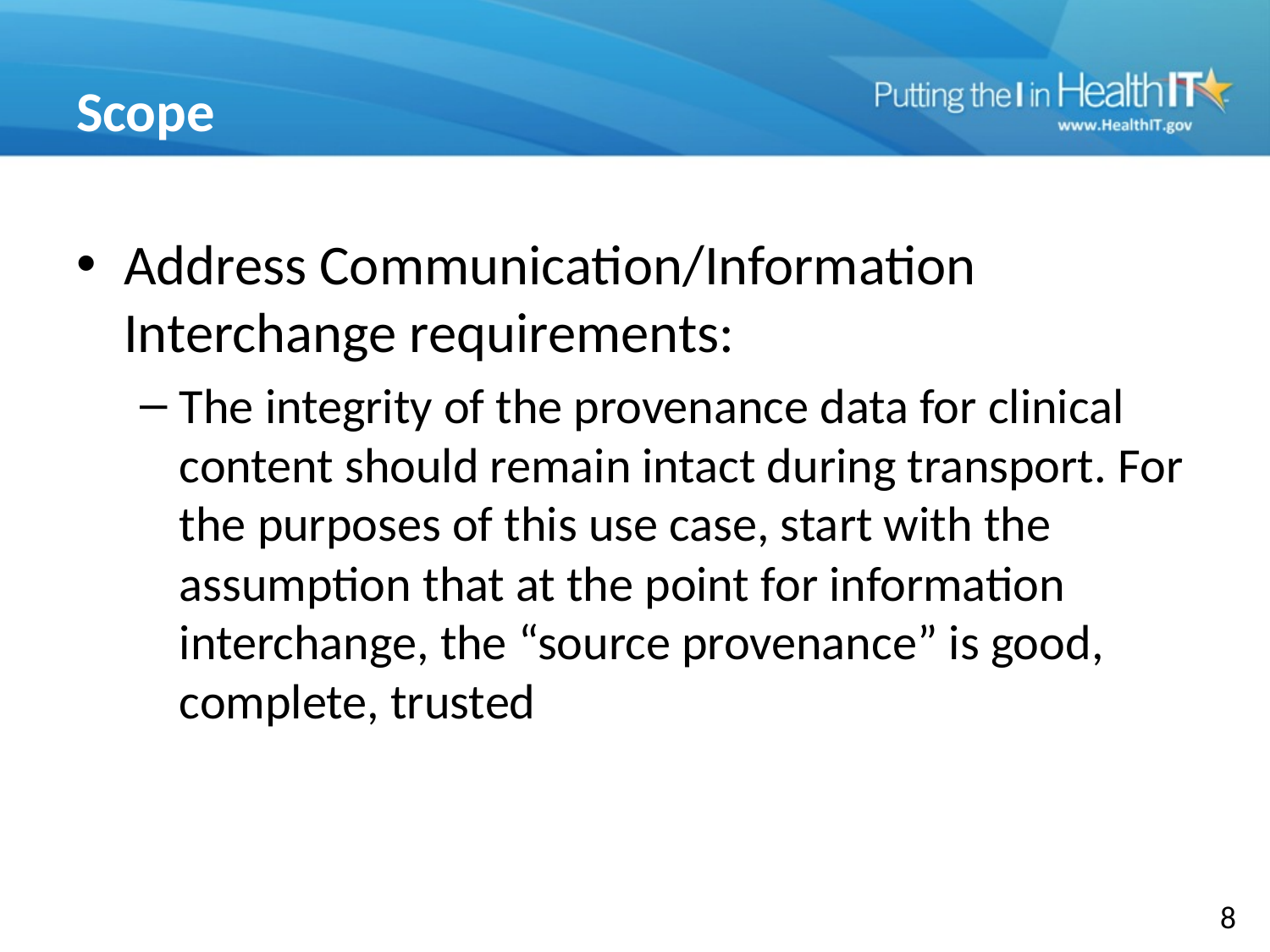

# Scope
Address Communication/Information Interchange requirements:
The integrity of the provenance data for clinical content should remain intact during transport. For the purposes of this use case, start with the assumption that at the point for information interchange, the “source provenance” is good, complete, trusted

8